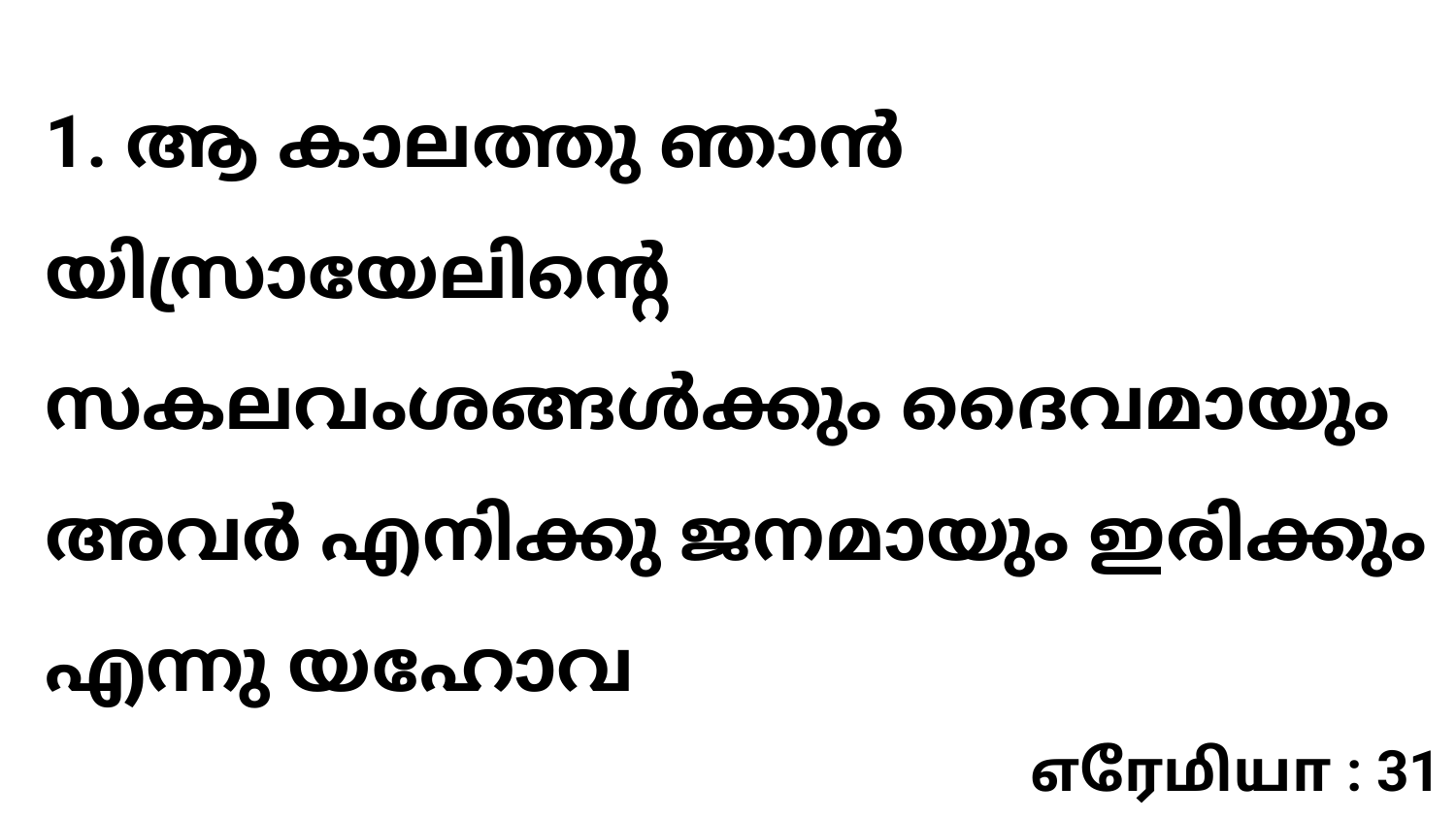

1. ആ കാലത്തു ഞാൻ യിസ്രായേലിന്റെ സകലവംശങ്ങൾക്കും ദൈവമായും അവർ എനിക്കു ജനമായും ഇരിക്കും എന്നു യഹോവ
எரேமியா : 31